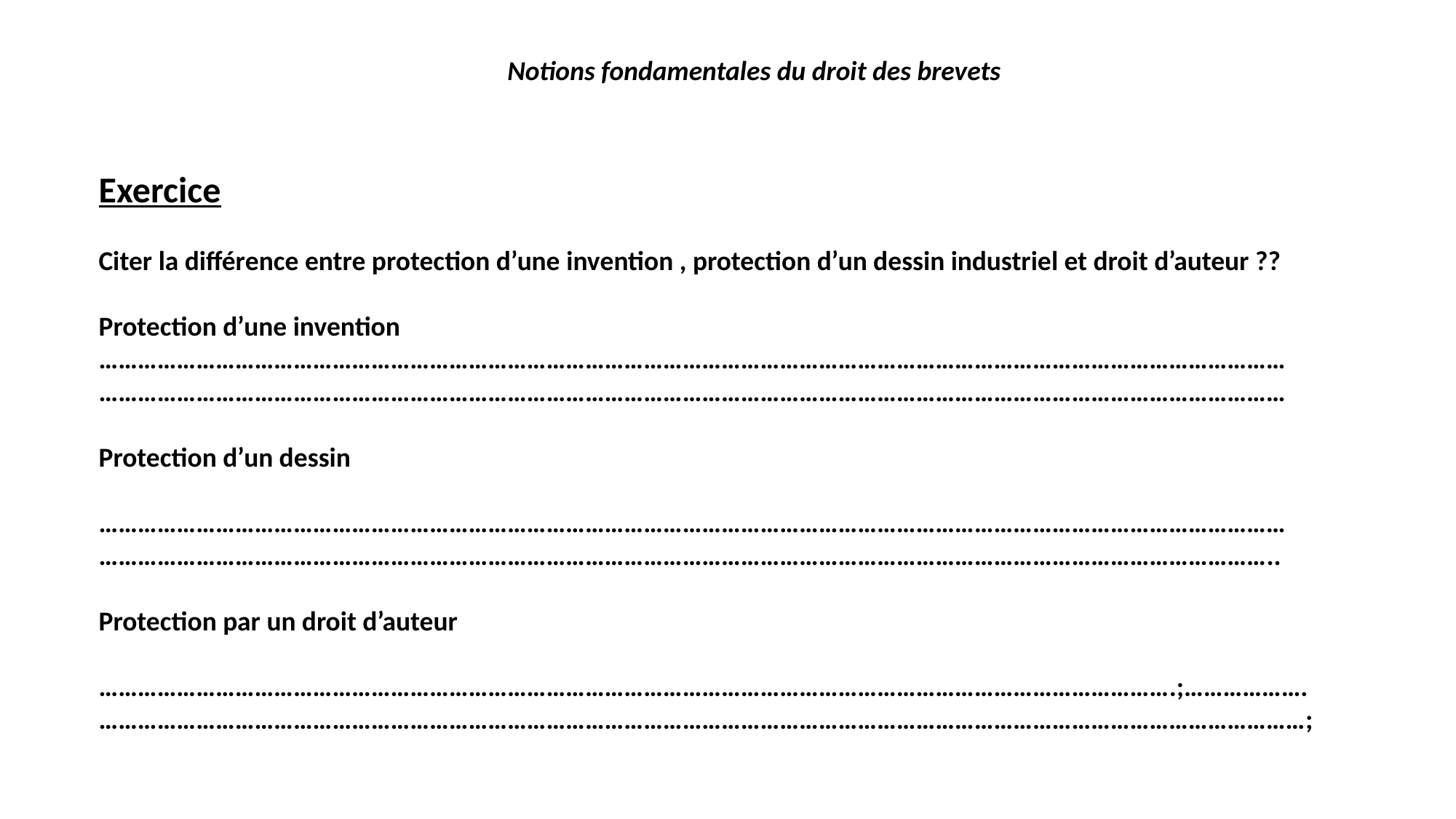

Notions fondamentales du droit des brevets
Exercice

Citer la différence entre protection d’une invention , protection d’un dessin industriel et droit d’auteur ??

Protection d’une invention …………………………………………………………………………………………………………………………………………………………………
…………………………………………………………………………………………………………………………………………………………………

Protection d’un dessin

…………………………………………………………………………………………………………………………………………………………………
………………………………………………………………………………………………………………………………………………………………..

Protection par un droit d’auteur

………………………………………………………………………………………………………………………………………………….;……………….
……………………………………………………………………………………………………………………………………………………………………;